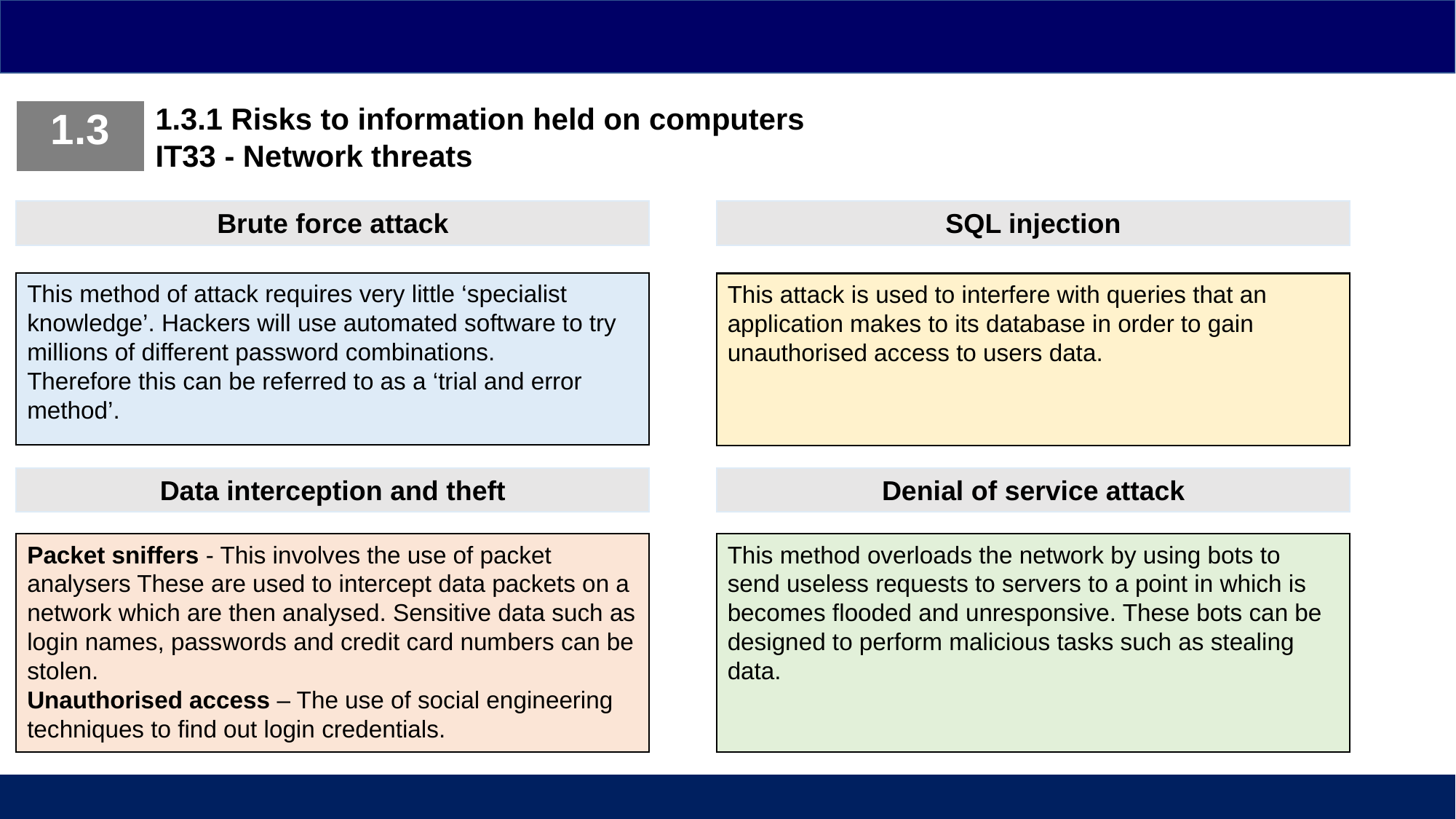

1.3.1 Risks to information held on computers
IT33 - Network threats
| 1.3 |
| --- |
Brute force attack
SQL injection
This method of attack requires very little ‘specialist knowledge’. Hackers will use automated software to try millions of different password combinations.
Therefore this can be referred to as a ‘trial and error method’.

This attack is used to interfere with queries that an application makes to its database in order to gain unauthorised access to users data.

Data interception and theft
Denial of service attack
Packet sniffers - This involves the use of packet analysers These are used to intercept data packets on a network which are then analysed. Sensitive data such as login names, passwords and credit card numbers can be stolen.
Unauthorised access – The use of social engineering techniques to find out login credentials.

This method overloads the network by using bots to send useless requests to servers to a point in which is becomes flooded and unresponsive. These bots can be designed to perform malicious tasks such as stealing data.

|  |  |  |
| --- | --- | --- |
55